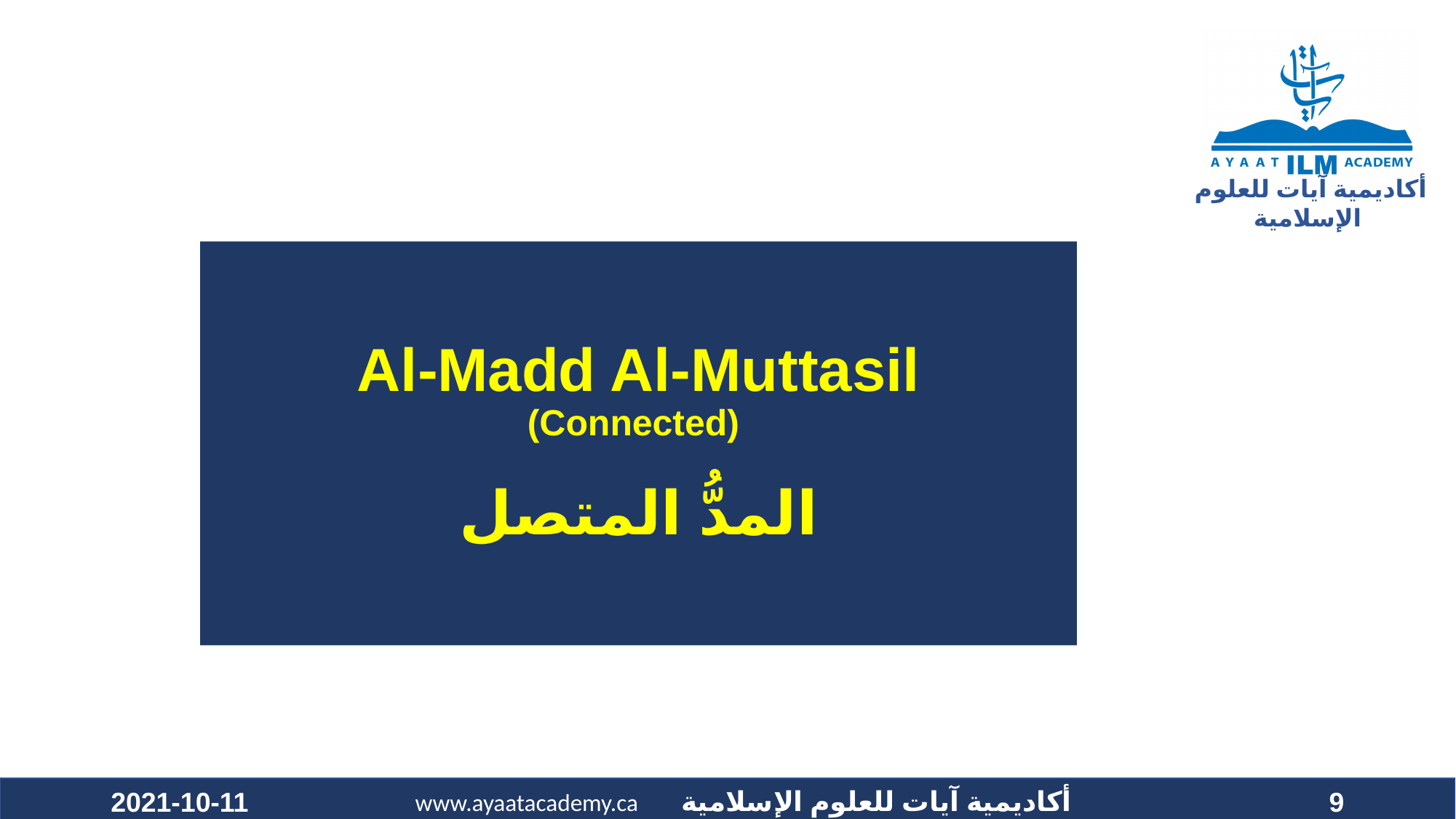

# Al-Madd Al-Muttasil (Connected) المدُّ المتصل
2021-10-11
9